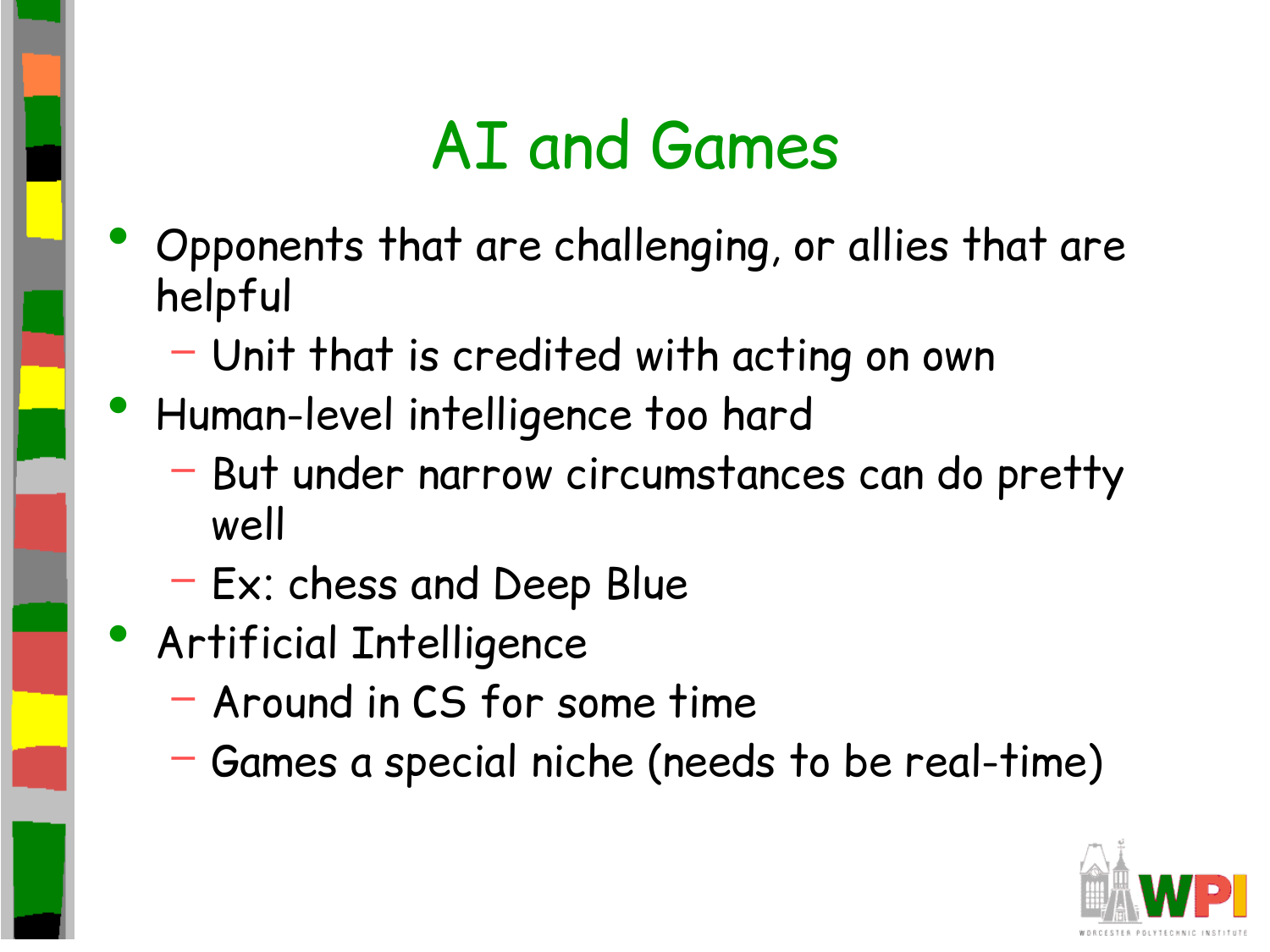

# AI and Games
Opponents that are challenging, or allies that are helpful
Unit that is credited with acting on own
Human-level intelligence too hard
But under narrow circumstances can do pretty well
Ex: chess and Deep Blue
Artificial Intelligence
Around in CS for some time
Games a special niche (needs to be real-time)